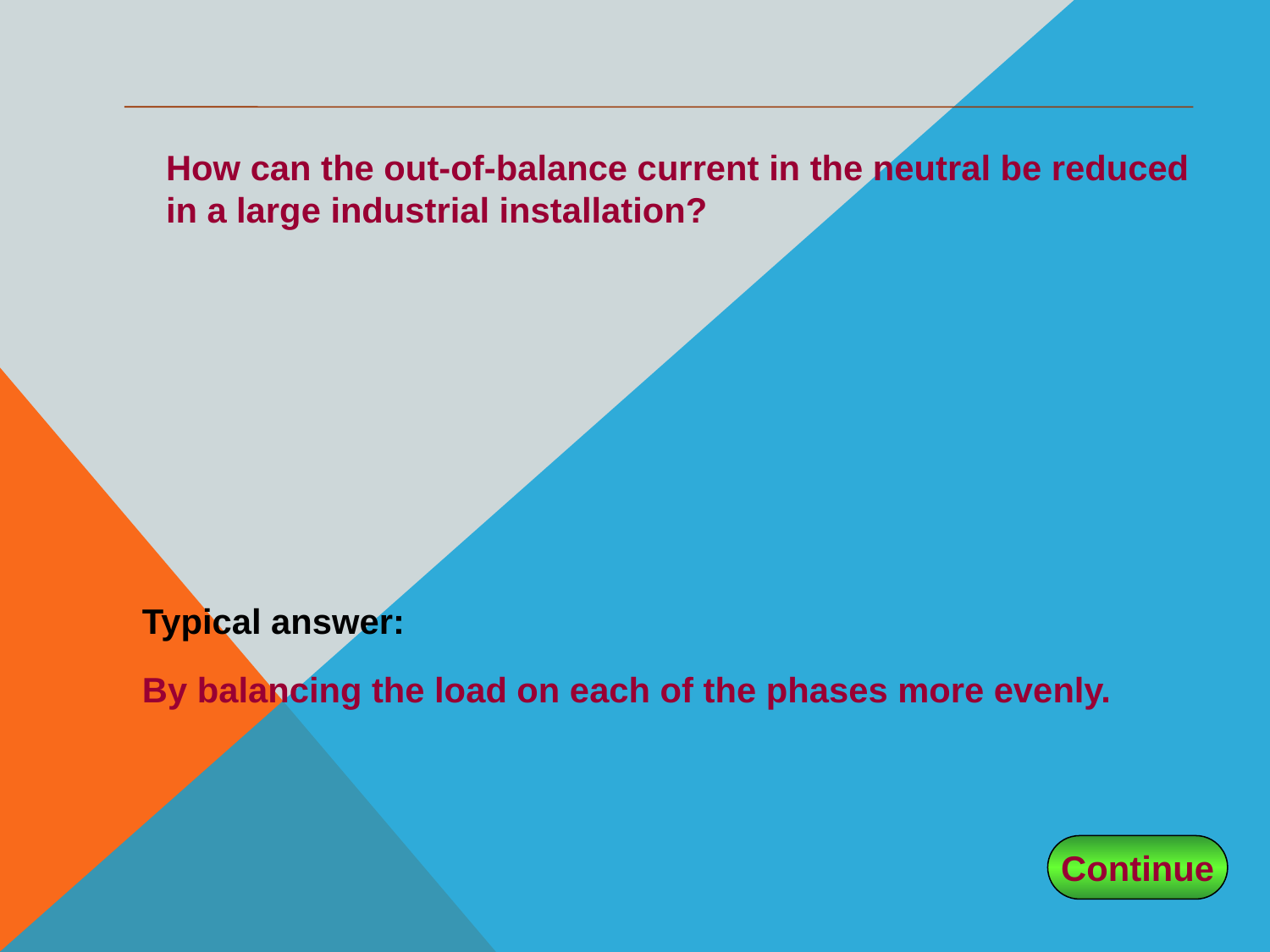

#

How can the out-of-balance current in the neutral be reduced in a large industrial installation?
Typical answer:
By balancing the load on each of the phases more evenly.
Continue